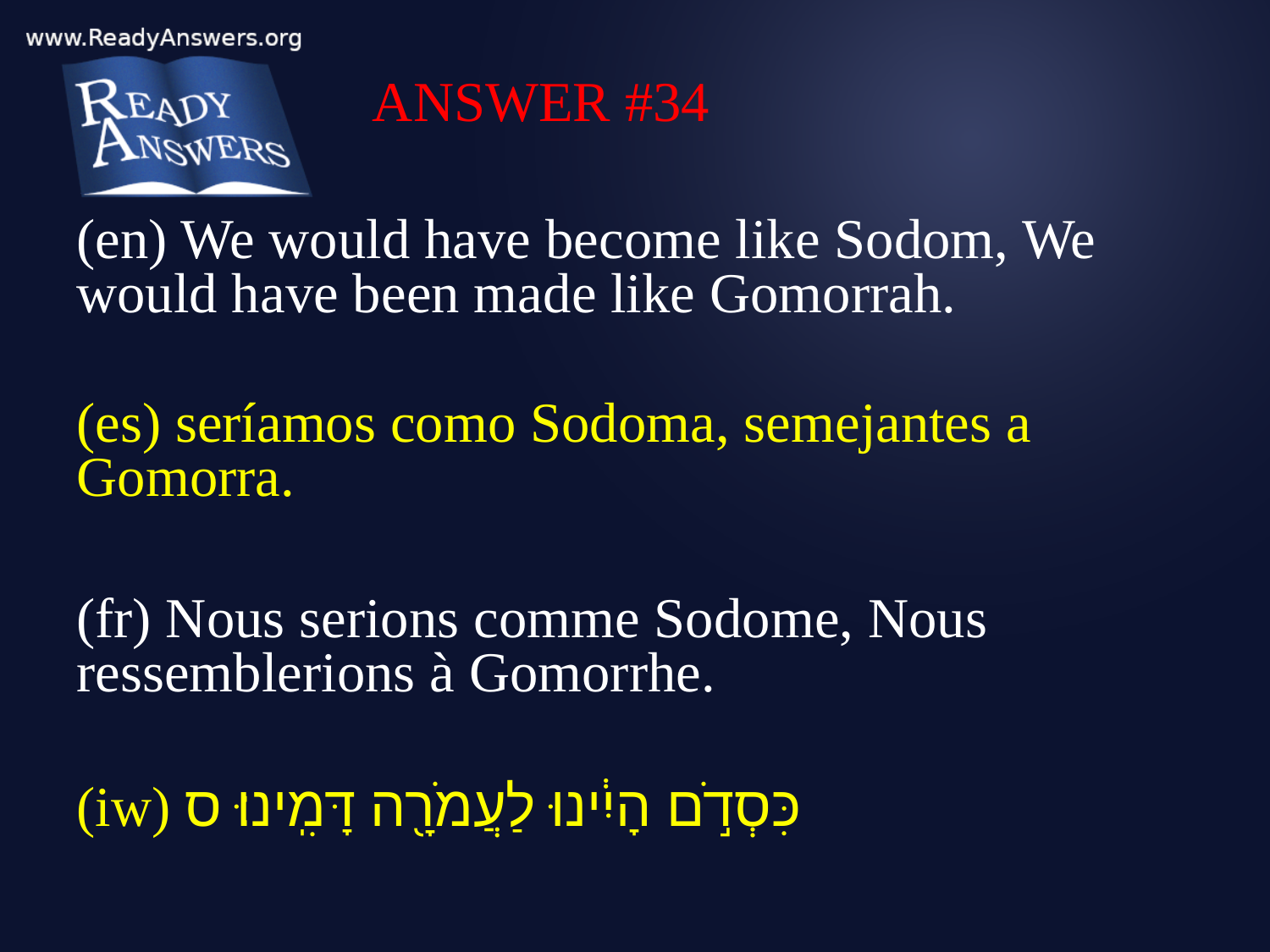

ANSWER #34
(en) We would have become like Sodom, We would have been made like Gomorrah.
(es) seríamos como Sodoma, semejantes a Gomorra.
(fr) Nous serions comme Sodome, Nous ressemblerions à Gomorrhe.
(iw) כִּסְדֹ֣ם הָיִ֔ינוּ לַעֲמֹרָ֖ה דָּמִֽינוּ׃ ס